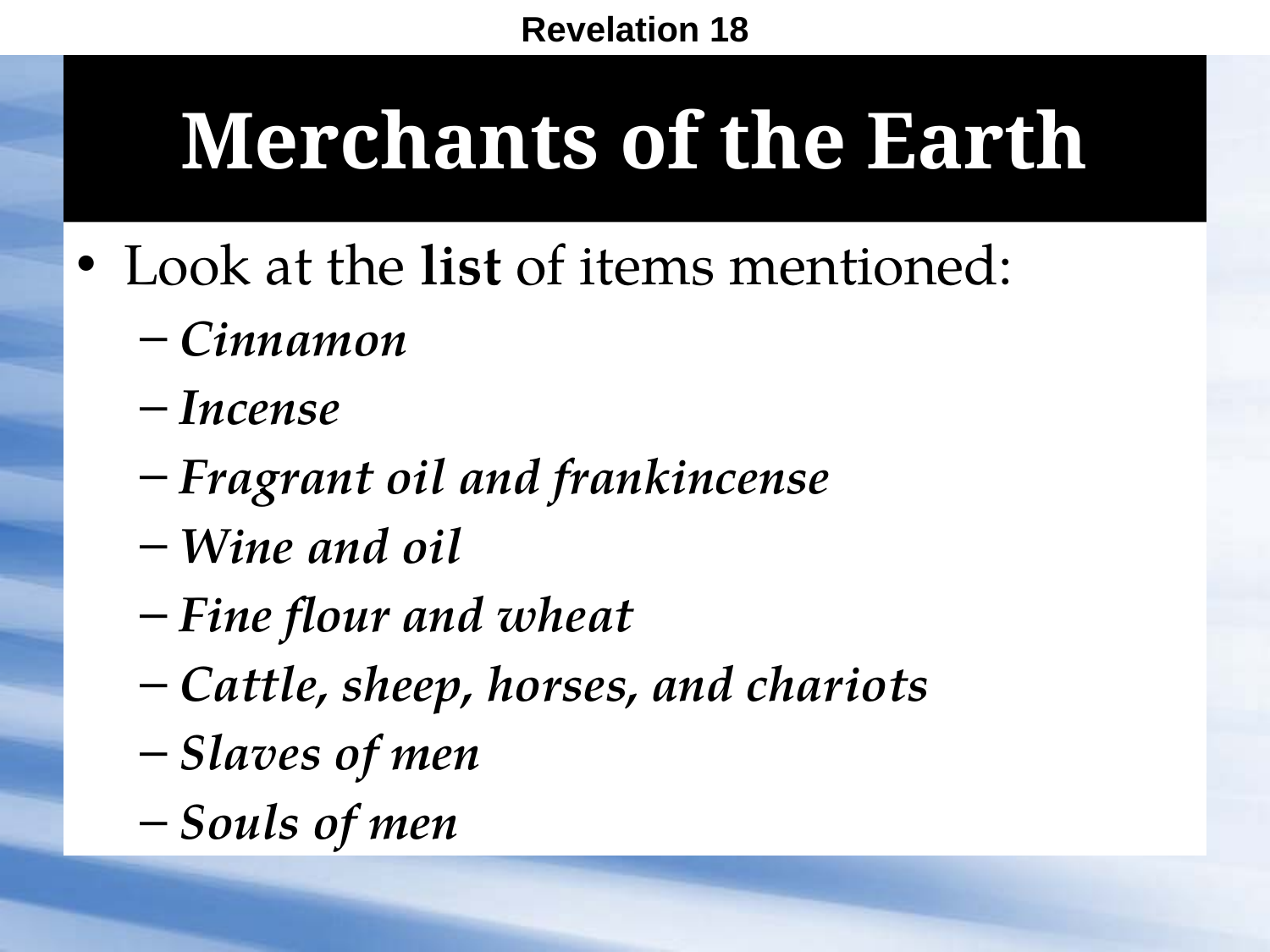

Revelation 18
# Merchants of the Earth
Look at the list of items mentioned:
Cinnamon
Incense
Fragrant oil and frankincense
Wine and oil
Fine flour and wheat
Cattle, sheep, horses, and chariots
Slaves of men
Souls of men